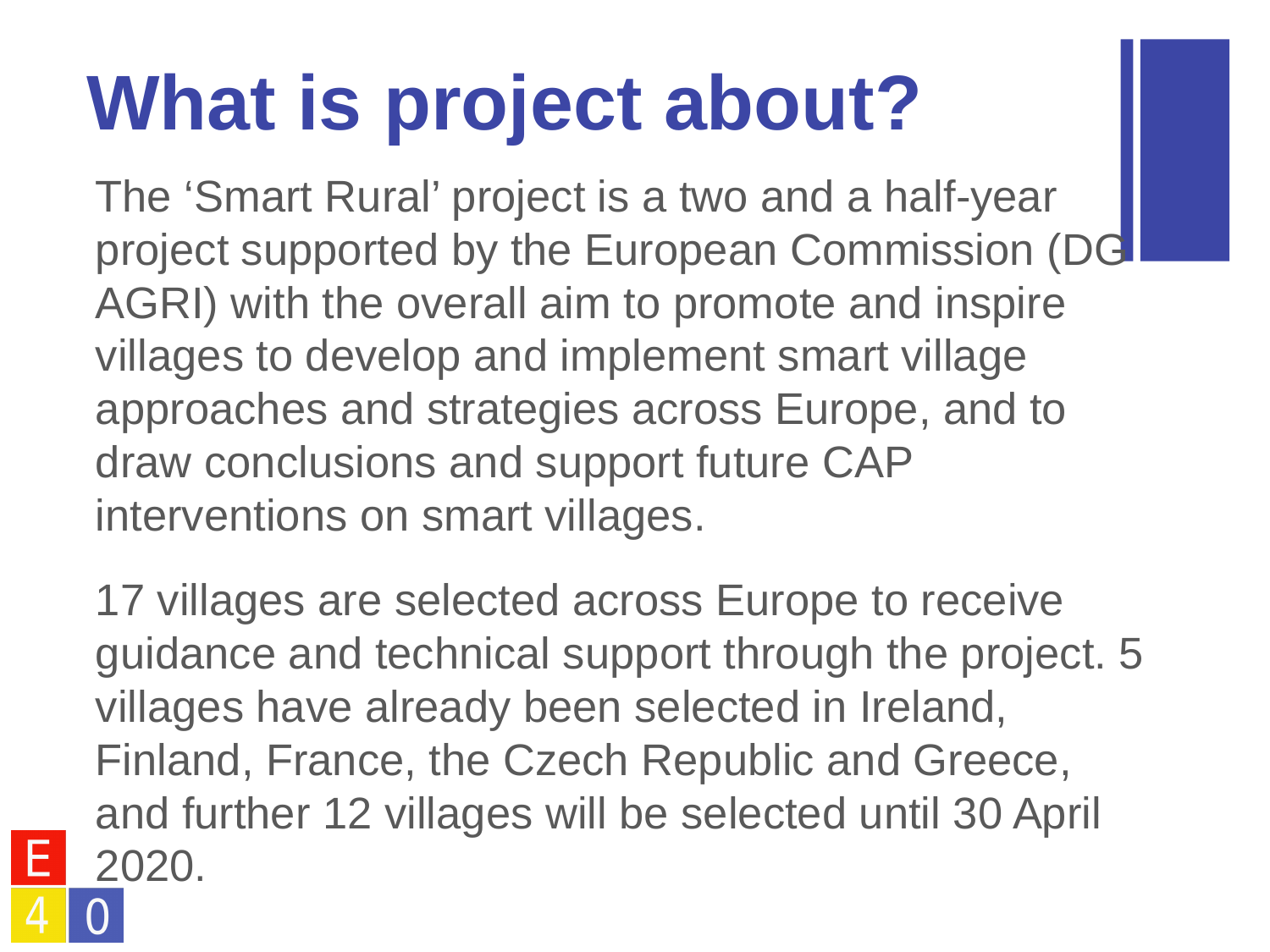

What is project about?
The ‘Smart Rural’ project is a two and a half-year project supported by the European Commission (DG AGRI) with the overall aim to promote and inspire villages to develop and implement smart village approaches and strategies across Europe, and to draw conclusions and support future CAP interventions on smart villages.
17 villages are selected across Europe to receive guidance and technical support through the project. 5 villages have already been selected in Ireland, Finland, France, the Czech Republic and Greece, and further 12 villages will be selected until 30 April 2020.